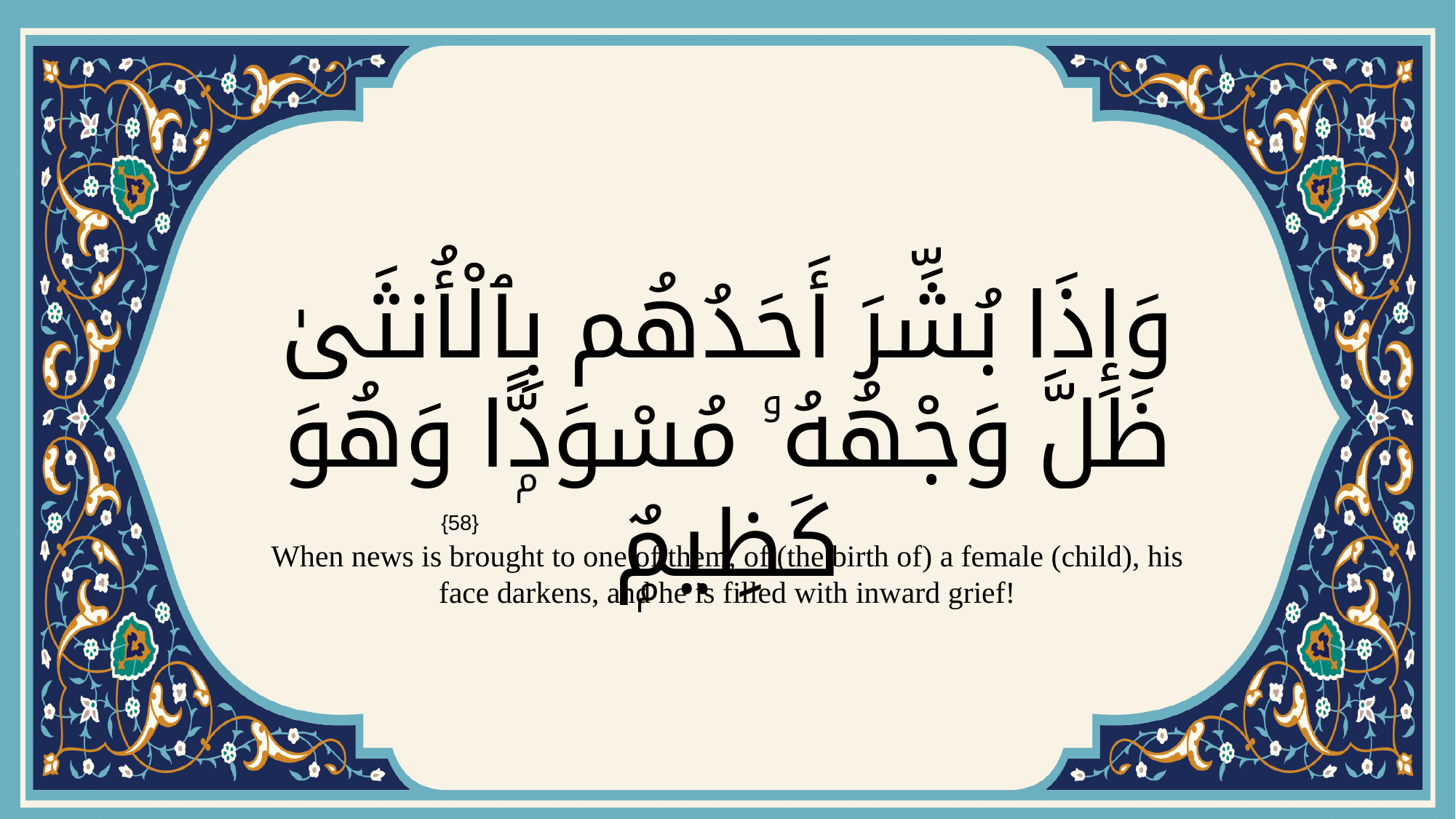

# وَإِذَا بُشِّرَ أَحَدُهُم بِٱلْأُنثَىٰ ظَلَّ وَجْهُهُۥ مُسْوَدًّۭا وَهُوَ كَظِيمٌۭ
{58}
When news is brought to one of them, of (the birth of) a female (child), his face darkens, and he is filled with inward grief!